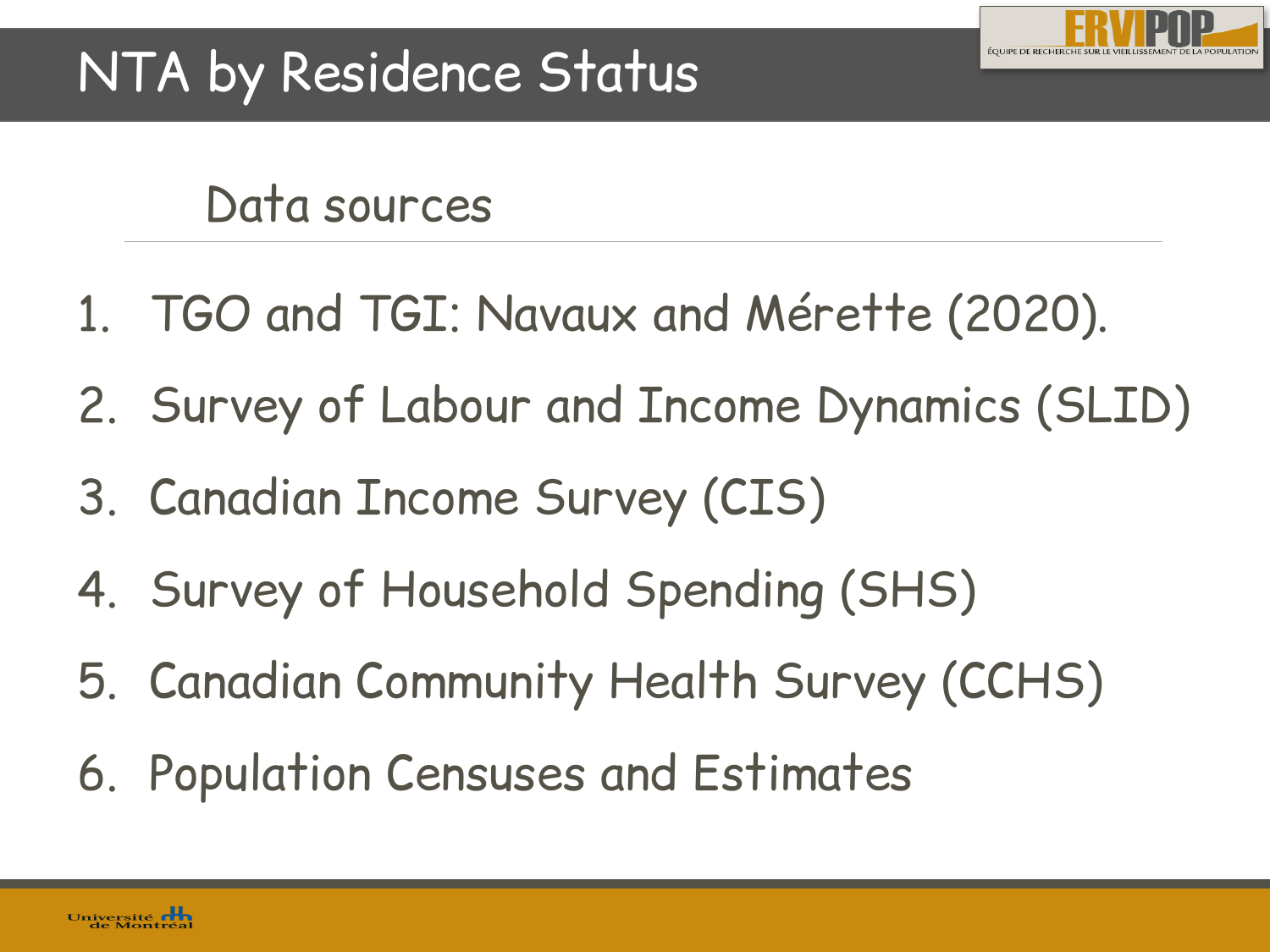

NTA by Residence Status
	Data sources
TGO and TGI: Navaux and Mérette (2020).
Survey of Labour and Income Dynamics (SLID)
Canadian Income Survey (CIS)
Survey of Household Spending (SHS)
Canadian Community Health Survey (CCHS)
Population Censuses and Estimates